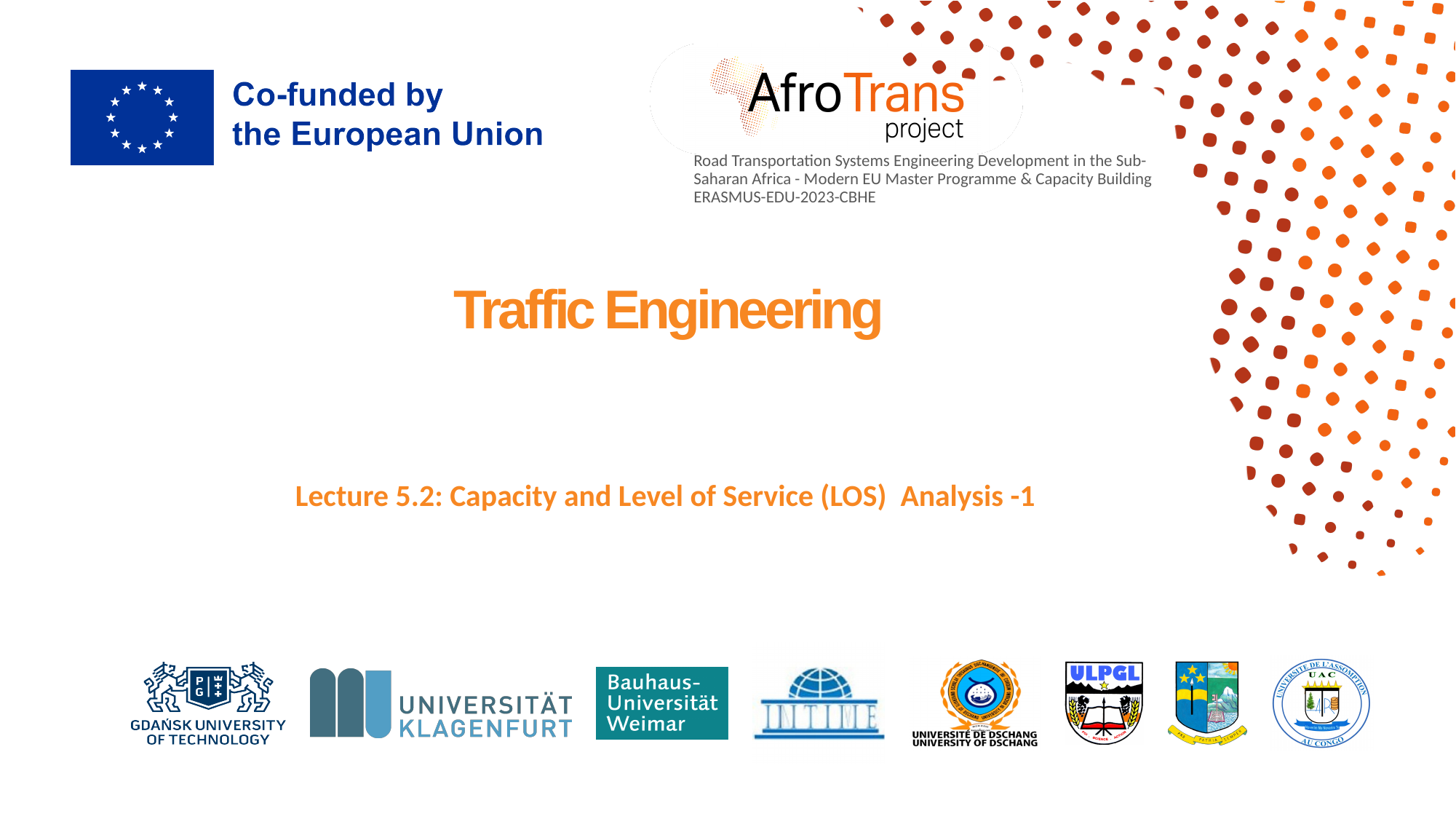

# Traffic Engineering
Lecture 5.2: Capacity and Level of Service (LOS)  Analysis -1